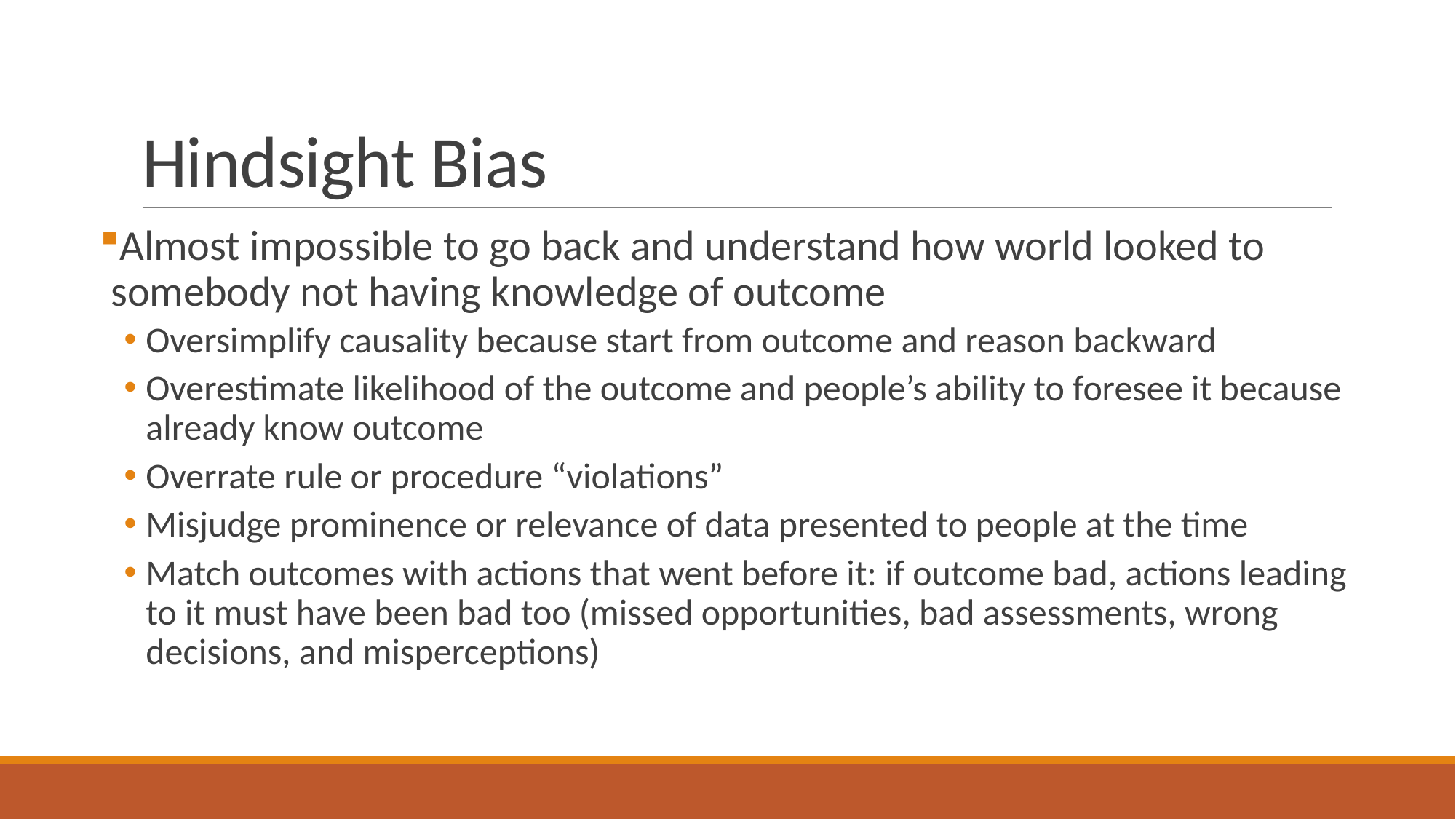

# Hindsight Bias
Almost impossible to go back and understand how world looked to somebody not having knowledge of outcome
Oversimplify causality because start from outcome and reason backward
Overestimate likelihood of the outcome and people’s ability to foresee it because already know outcome
Overrate rule or procedure “violations”
Misjudge prominence or relevance of data presented to people at the time
Match outcomes with actions that went before it: if outcome bad, actions leading to it must have been bad too (missed opportunities, bad assessments, wrong decisions, and misperceptions)